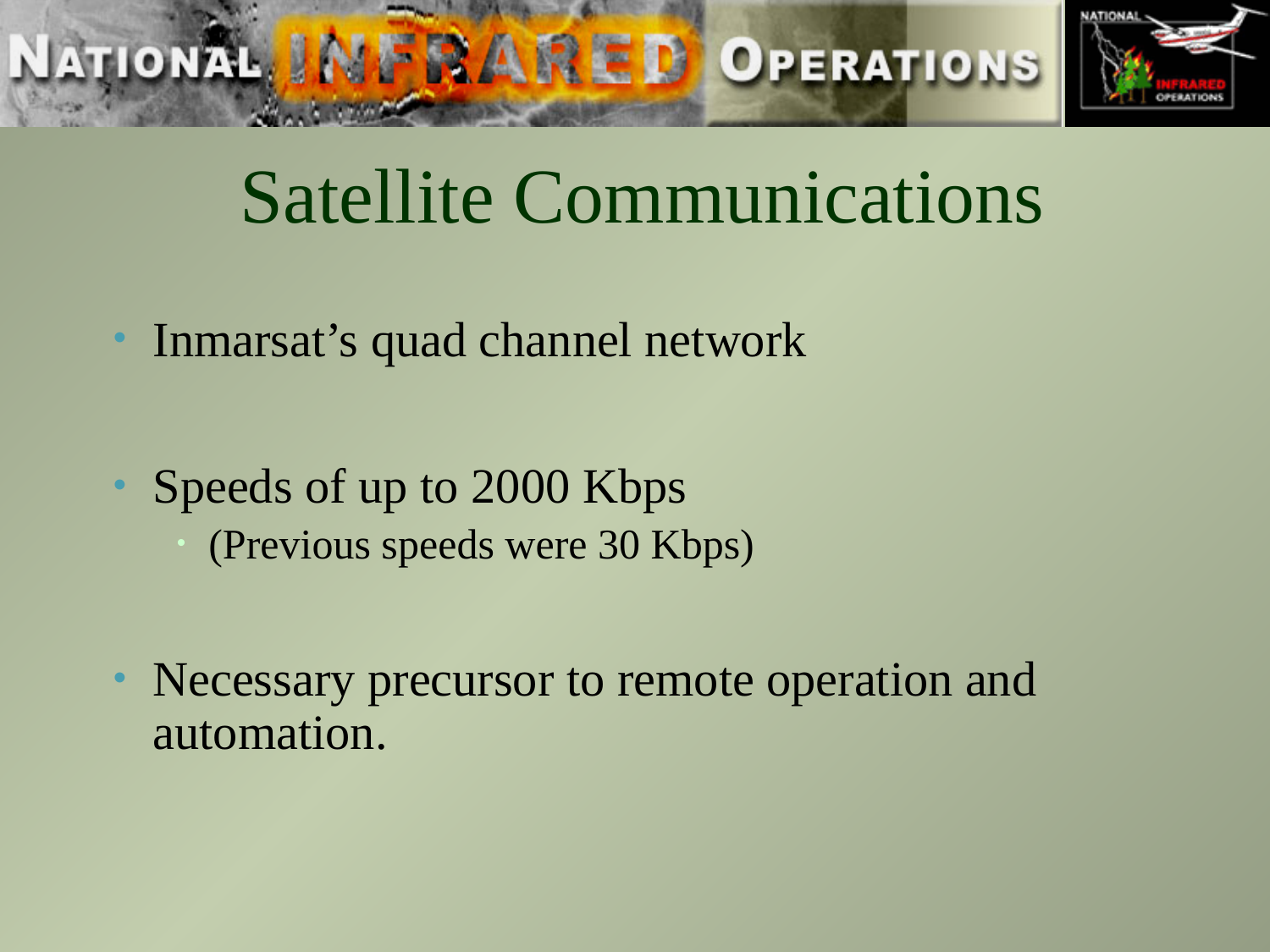

Satellite Communications
Inmarsat’s quad channel network

Speeds of up to 2000 Kbps
(Previous speeds were 30 Kbps)

Necessary precursor to remote operation and automation.